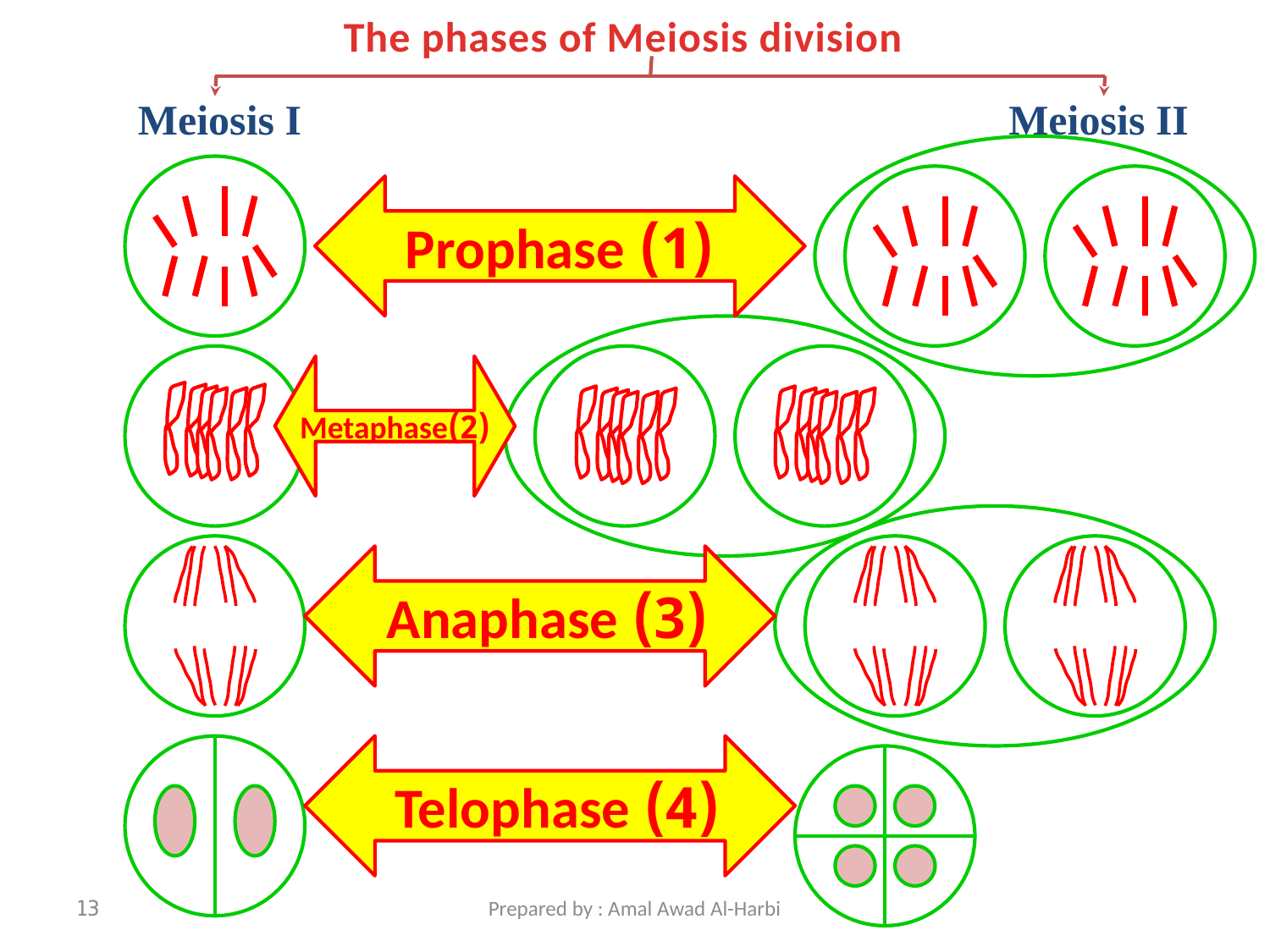

The phases of Meiosis division
Meiosis I
Meiosis II

 (1) Prophase

(2)Metaphase

(3) Anaphase

(4) Telophase

13
Prepared by : Amal Awad Al-Harbi